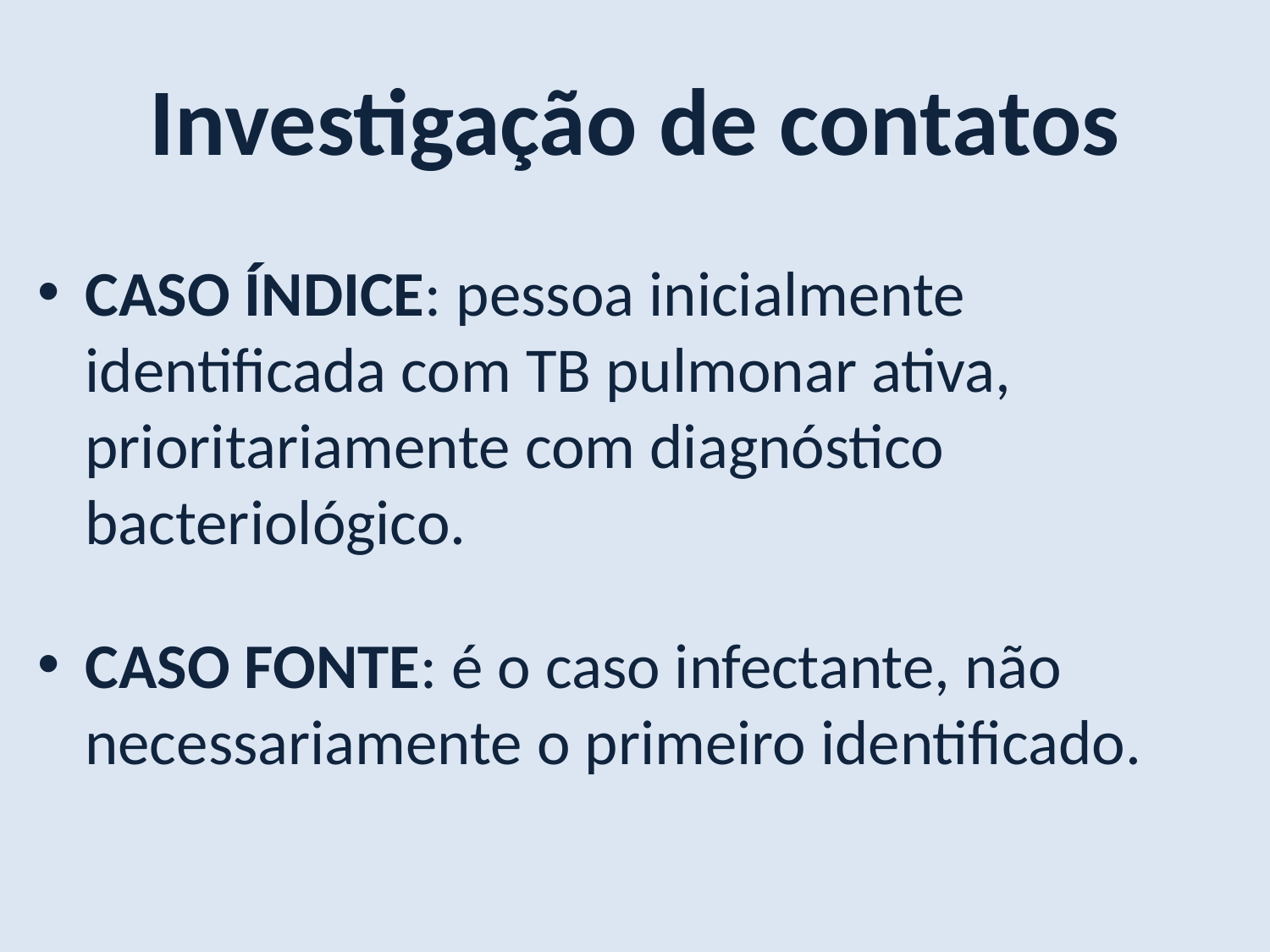

Investigação de contatos
CASO ÍNDICE: pessoa inicialmente identificada com TB pulmonar ativa, prioritariamente com diagnóstico bacteriológico.

CASO FONTE: é o caso infectante, não necessariamente o primeiro identificado.